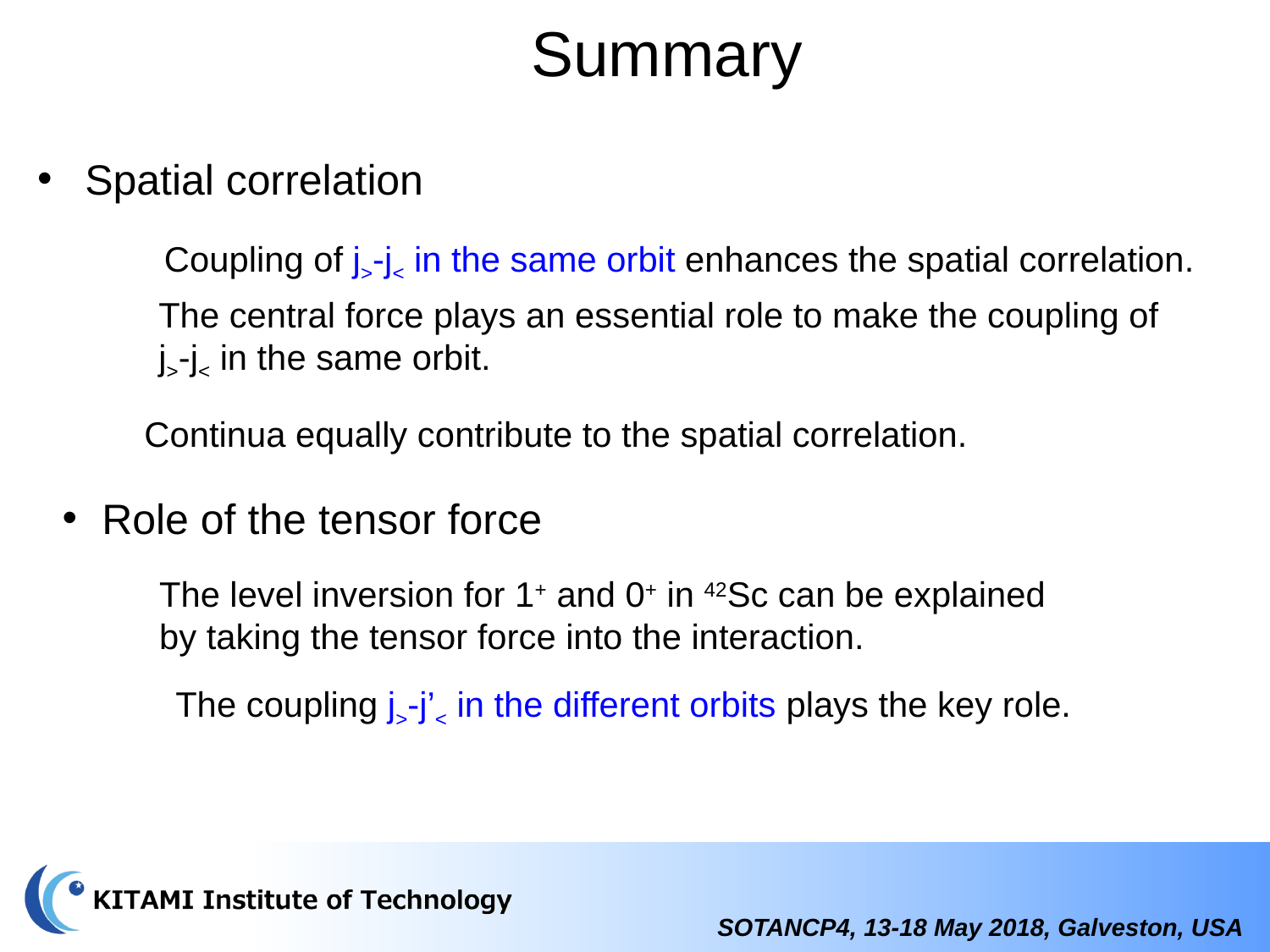

# Summary
Spatial correlation
Coupling of j>-j< in the same orbit enhances the spatial correlation.
The central force plays an essential role to make the coupling of
j>-j< in the same orbit.
Continua equally contribute to the spatial correlation.
Role of the tensor force
The level inversion for 1+ and 0+ in 42Sc can be explained
by taking the tensor force into the interaction.
The coupling j>-j’< in the different orbits plays the key role.
SOTANCP4, 13-18 May 2018, Galveston, USA